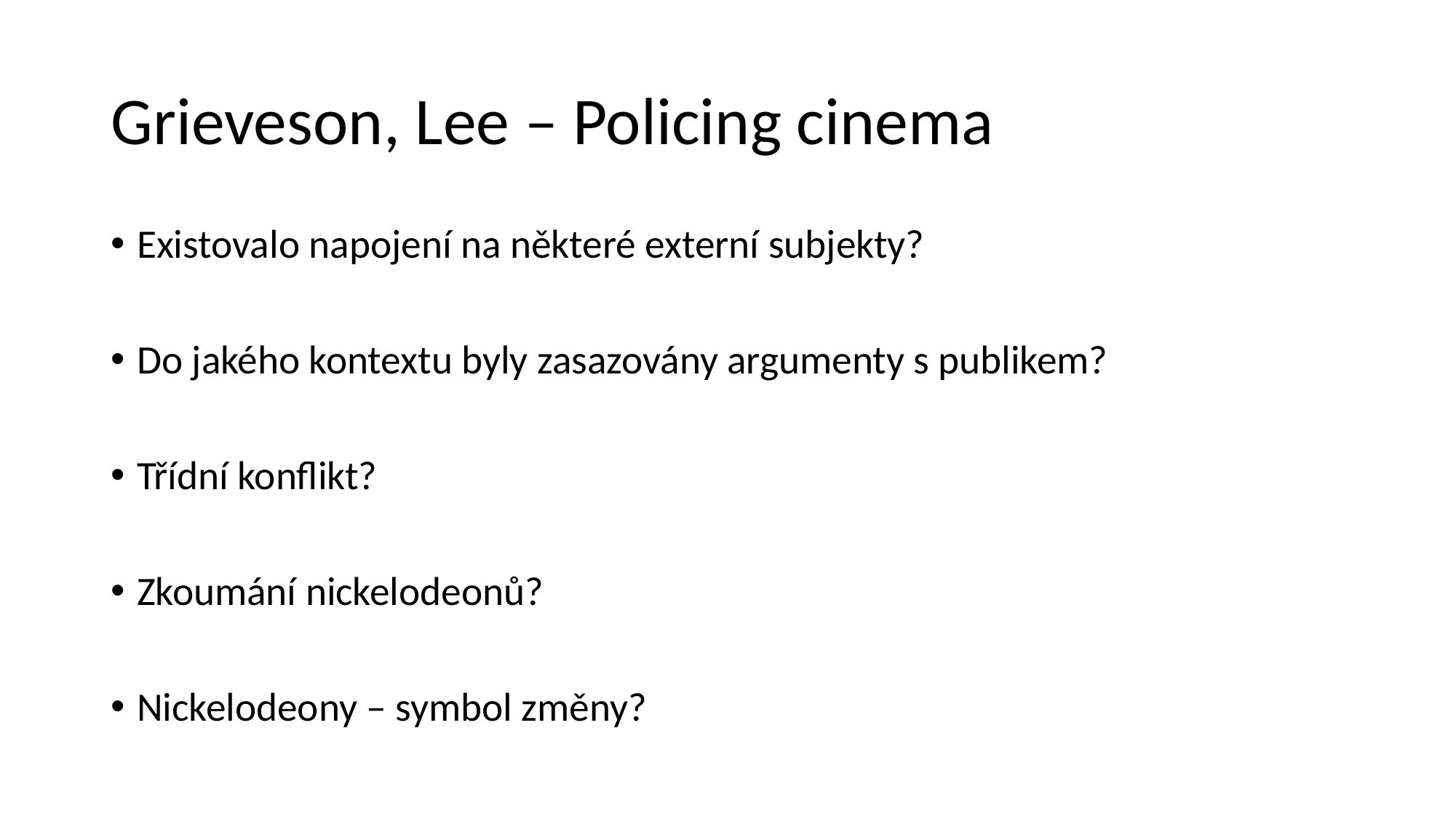

# Grieveson, Lee – Policing cinema
Existovalo napojení na některé externí subjekty?

Do jakého kontextu byly zasazovány argumenty s publikem?

Třídní konflikt?

Zkoumání nickelodeonů?

Nickelodeony – symbol změny?